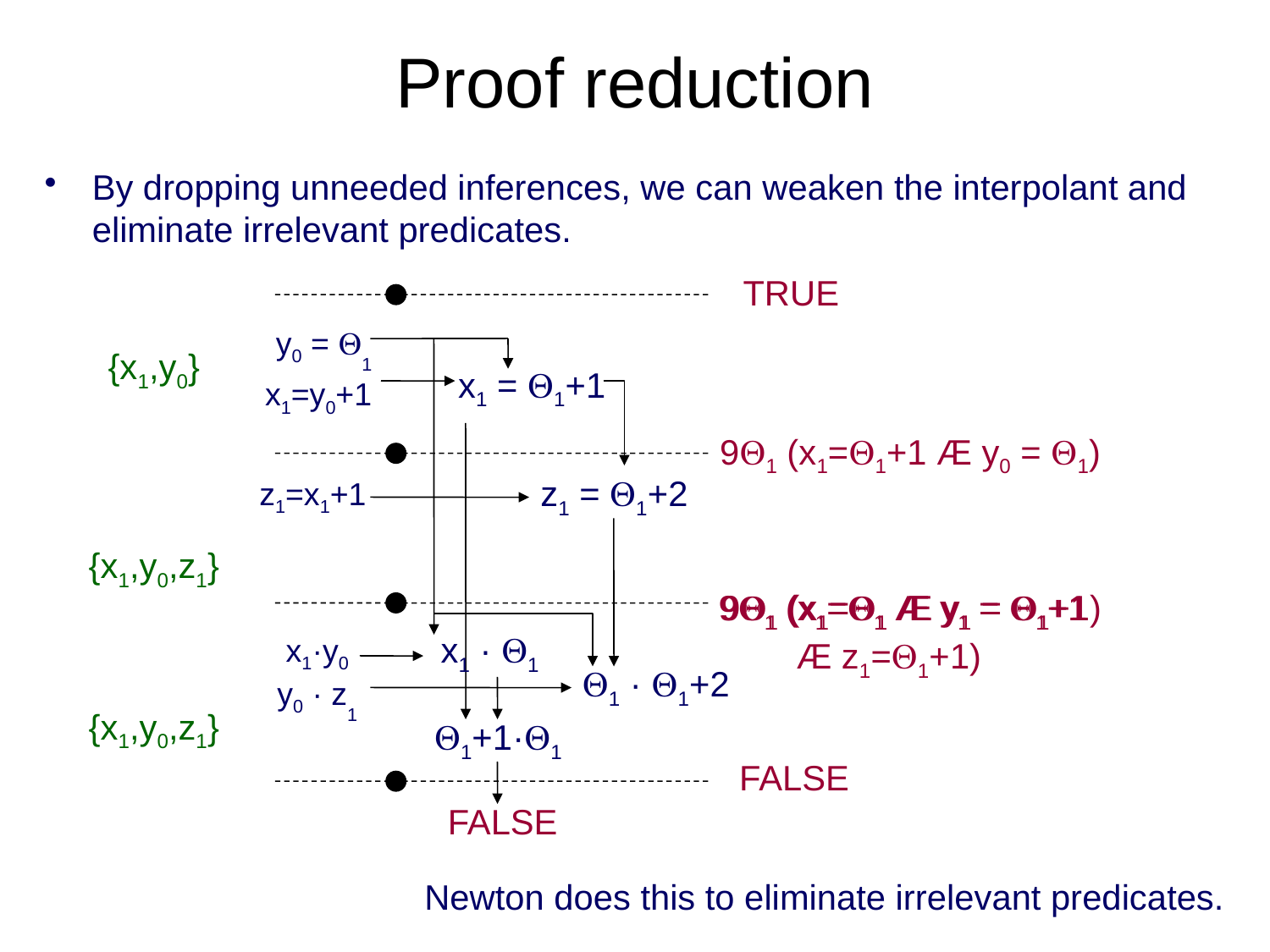

# Proof reduction
By dropping unneeded inferences, we can weaken the interpolant and eliminate irrelevant predicates.

TRUE

y0 = Θ1
x1=y0+1
{x1,y0}
{x1,y0,z1}
{x1,y0,z1}

x1 · Θ1

x1 = Θ1+1

z1 = Θ1+2

Θ1+1·Θ1
9Θ1 (x1=Θ1+1 Æ y0 = Θ1)

z1=x1+1

9Θ1 (x1=Θ1 Æ y1 = Θ1+1
        Æ z1=Θ1+1)
9Θ1 (x1=Θ1 Æ y1 = Θ1+1)

x1·y0
y0 · z1
Θ1 · Θ1+2

FALSE

FALSE

Newton does this to eliminate irrelevant predicates.